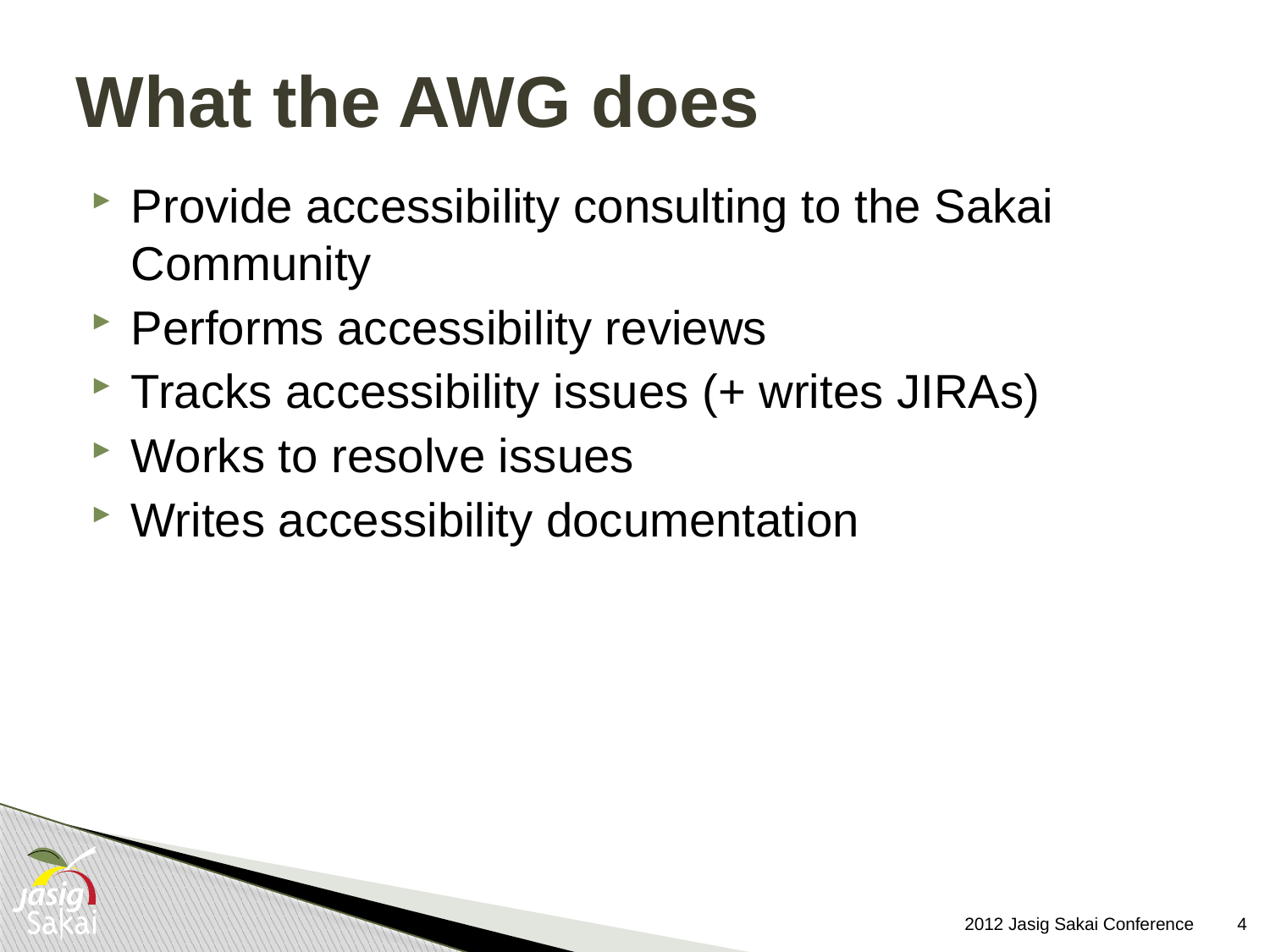

# What the AWG does
Provide accessibility consulting to the Sakai Community
Performs accessibility reviews
Tracks accessibility issues (+ writes JIRAs)
Works to resolve issues
Writes accessibility documentation
2012 Jasig Sakai Conference
4